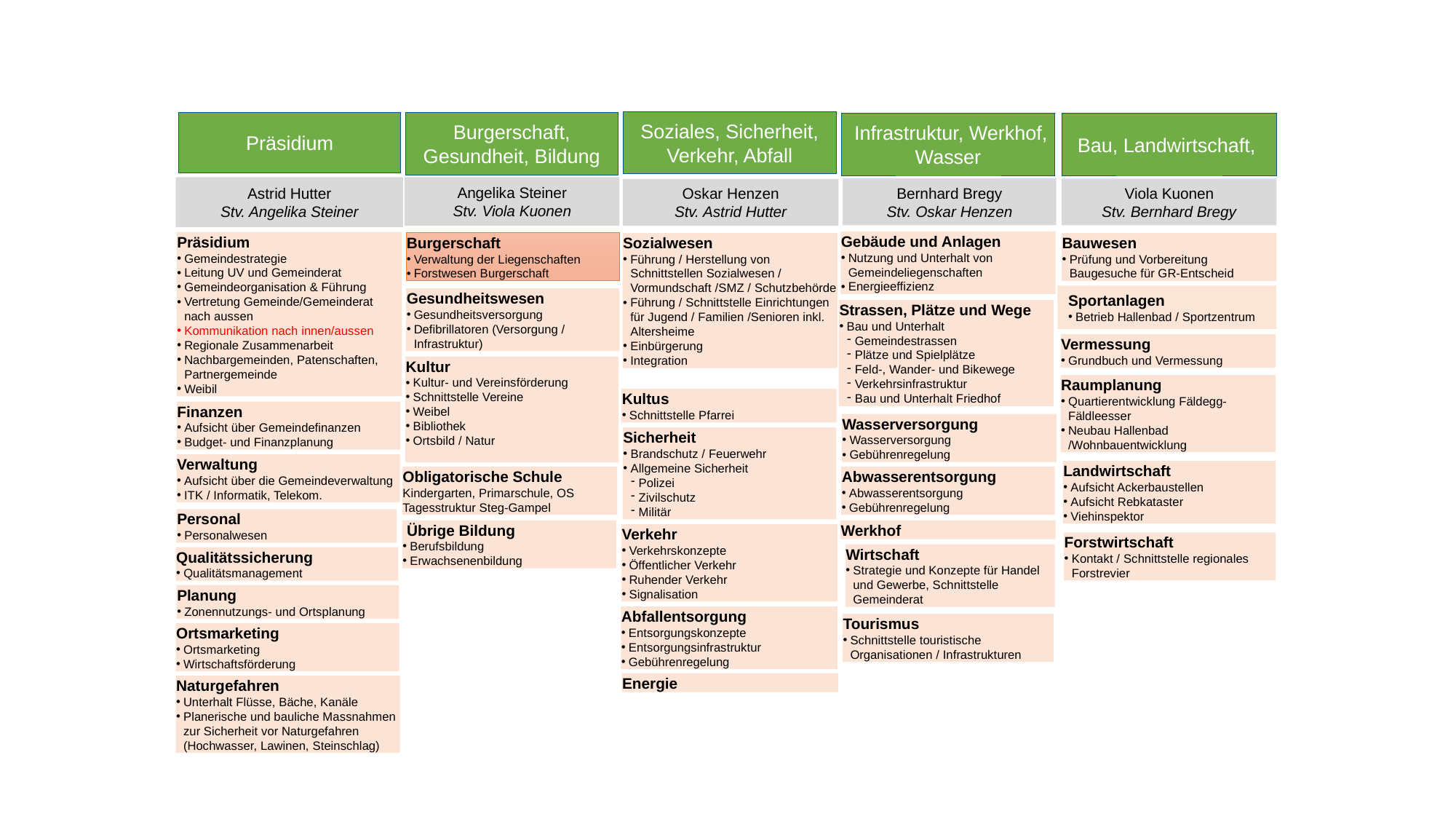

Soziales, Sicherheit, Verkehr, Abfall
Burgerschaft, Gesundheit, Bildung
Präsidium
 Infrastruktur, Werkhof, Wasser
Bau, Landwirtschaft,
Astrid Hutter
Stv. Angelika Steiner
Angelika Steiner
Stv. Viola Kuonen
Bernhard Bregy
Stv. Oskar Henzen
Viola Kuonen
Stv. Bernhard Bregy
Oskar Henzen
Stv. Astrid Hutter
Gebäude und Anlagen
Nutzung und Unterhalt von Gemeindeliegenschaften
Energieeffizienz
Präsidium
Gemeindestrategie
Leitung UV und Gemeinderat
Gemeindeorganisation & Führung
Vertretung Gemeinde/Gemeinderat nach aussen
Kommunikation nach innen/aussen
Regionale Zusammenarbeit
Nachbargemeinden, Patenschaften, Partnergemeinde
Weibil
Burgerschaft
Verwaltung der Liegenschaften
Forstwesen Burgerschaft
Sozialwesen
Führung / Herstellung von Schnittstellen Sozialwesen / Vormundschaft /SMZ / Schutzbehörde
Führung / Schnittstelle Einrichtungen für Jugend / Familien /Senioren inkl. Altersheime
Einbürgerung
Integration
Bauwesen
Prüfung und Vorbereitung Baugesuche für GR-Entscheid
Sportanlagen
Betrieb Hallenbad / Sportzentrum
Gesundheitswesen
Gesundheitsversorgung
Defibrillatoren (Versorgung / Infrastruktur)
Strassen, Plätze und Wege
Bau und Unterhalt
Gemeindestrassen
Plätze und Spielplätze
Feld-, Wander- und Bikewege
Verkehrsinfrastruktur
Bau und Unterhalt Friedhof
Vermessung
Grundbuch und Vermessung
Kultur
Kultur- und Vereinsförderung
Schnittstelle Vereine
Weibel
Bibliothek
Ortsbild / Natur

Raumplanung
Quartierentwicklung Fäldegg-Fäldleesser
Neubau Hallenbad /Wohnbauentwicklung
Kultus
Schnittstelle Pfarrei
Finanzen
Aufsicht über Gemeindefinanzen
Budget- und Finanzplanung
Wasserversorgung
Wasserversorgung
Gebührenregelung
Sicherheit
Brandschutz / Feuerwehr
Allgemeine Sicherheit
Polizei
Zivilschutz
Militär
Verwaltung
Aufsicht über die Gemeindeverwaltung
ITK / Informatik, Telekom.
Landwirtschaft
Aufsicht Ackerbaustellen
Aufsicht Rebkataster
Viehinspektor
Obligatorische Schule
Kindergarten, Primarschule, OS
Tagesstruktur Steg-Gampel
Abwasserentsorgung
Abwasserentsorgung
Gebührenregelung
Personal
Personalwesen
 Übrige Bildung
Berufsbildung
Erwachsenenbildung
Werkhof
Verkehr
Verkehrskonzepte
Öffentlicher Verkehr
Ruhender Verkehr
Signalisation
Forstwirtschaft
Kontakt / Schnittstelle regionales Forstrevier
Wirtschaft
Strategie und Konzepte für Handel und Gewerbe, Schnittstelle Gemeinderat
Qualitätssicherung
Qualitätsmanagement
Planung
Zonennutzungs- und Ortsplanung
Abfallentsorgung
Entsorgungskonzepte
Entsorgungsinfrastruktur
Gebührenregelung
Tourismus
Schnittstelle touristische Organisationen / Infrastrukturen
Ortsmarketing
Ortsmarketing
Wirtschaftsförderung
Energie
Naturgefahren
Unterhalt Flüsse, Bäche, Kanäle
Planerische und bauliche Massnahmen zur Sicherheit vor Naturgefahren (Hochwasser, Lawinen, Steinschlag)